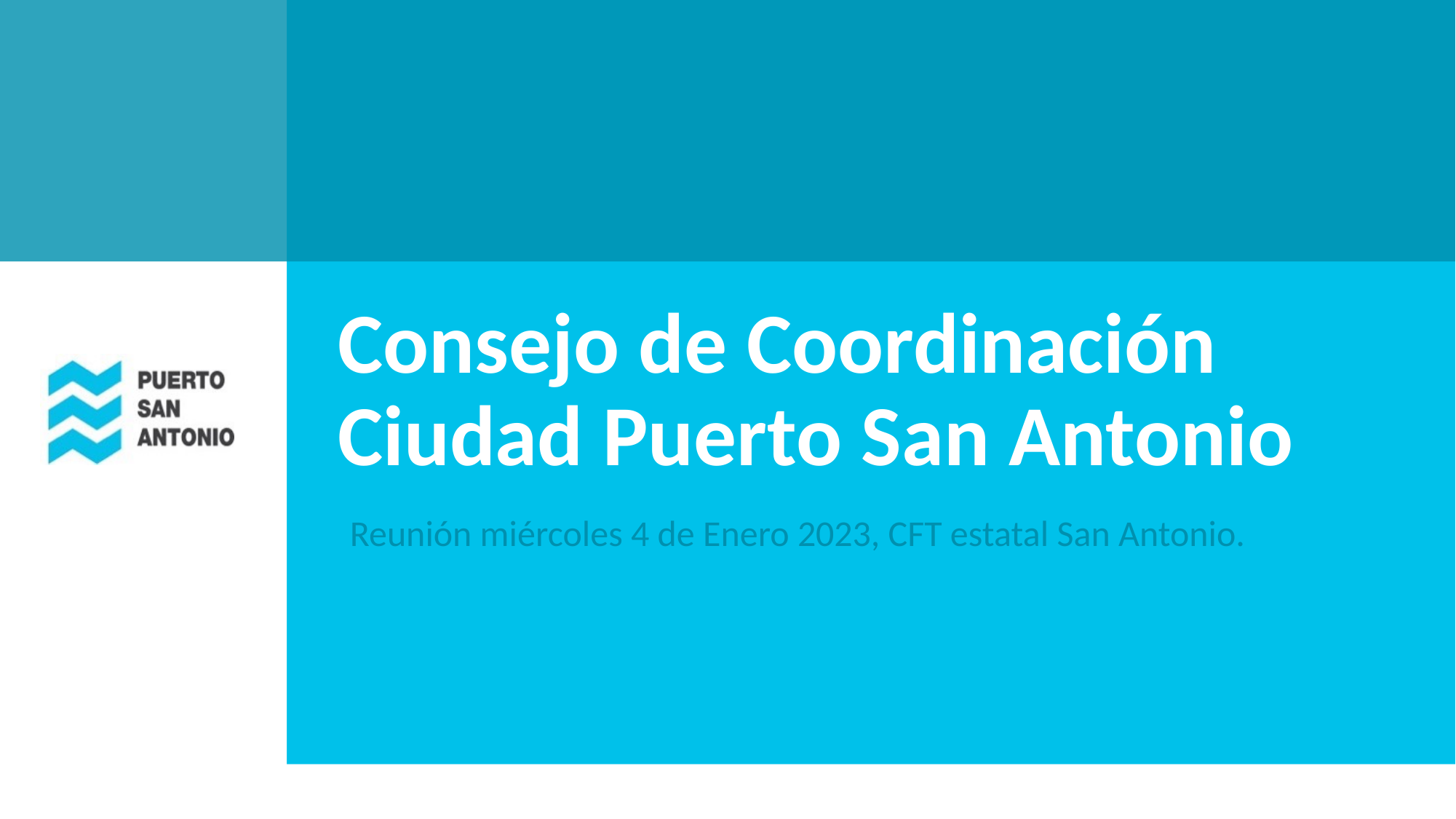

# Consejo de Coordinación Ciudad Puerto San Antonio
Reunión miércoles 4 de Enero 2023, CFT estatal San Antonio.